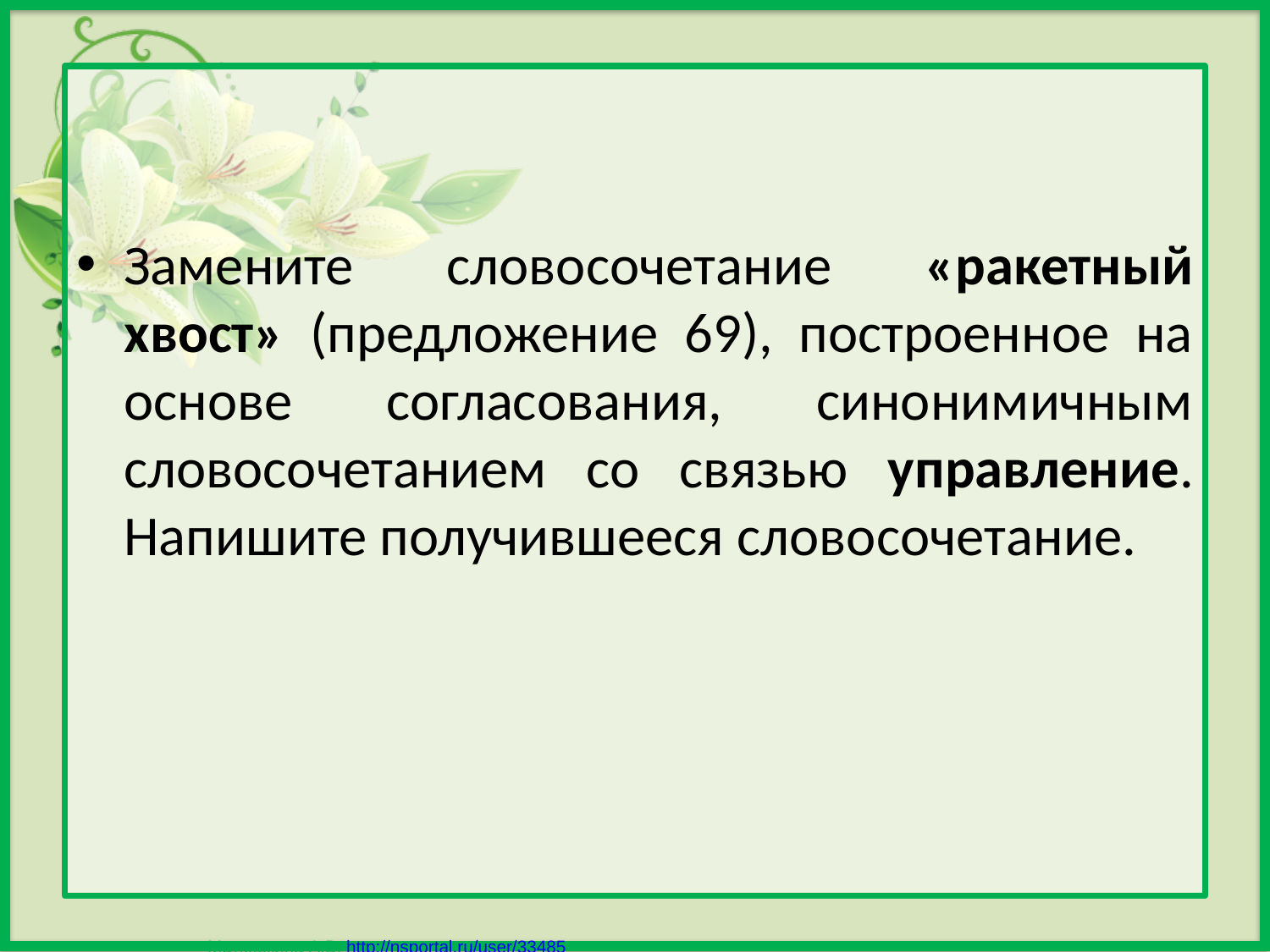

Замените словосочетание «ракетный хвост» (предложение 69), построенное на основе согласования, синонимичным словосочетанием со связью управление. Напишите получившееся словосочетание.